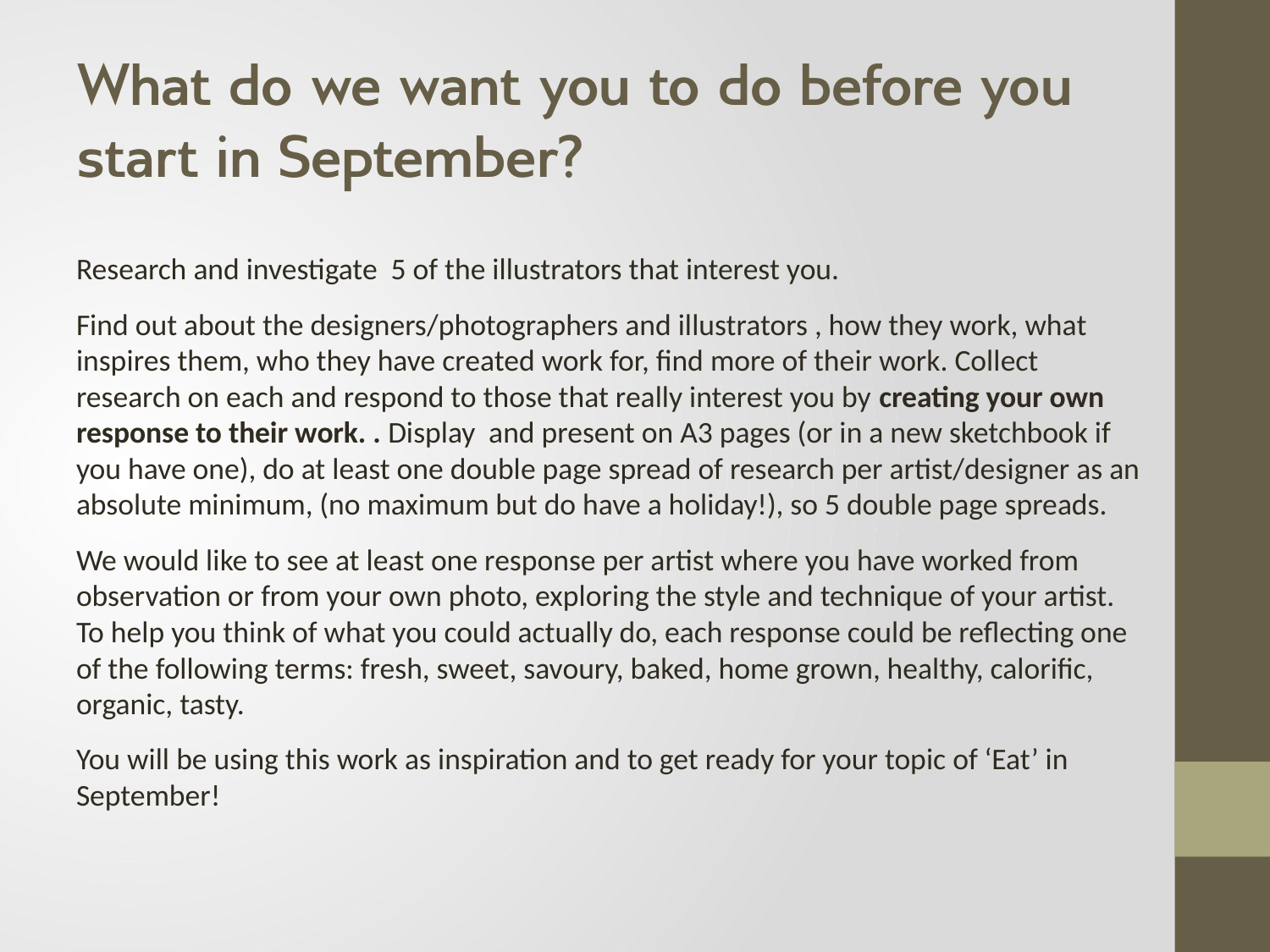

# What do we want you to do before you start in September?
Research and investigate  5 of the illustrators that interest you.
Find out about the designers/photographers and illustrators , how they work, what inspires them, who they have created work for, find more of their work. Collect research on each and respond to those that really interest you by creating your own response to their work. . Display  and present on A3 pages (or in a new sketchbook if you have one), do at least one double page spread of research per artist/designer as an absolute minimum, (no maximum but do have a holiday!), so 5 double page spreads.
We would like to see at least one response per artist where you have worked from observation or from your own photo, exploring the style and technique of your artist. To help you think of what you could actually do, each response could be reflecting one of the following terms: fresh, sweet, savoury, baked, home grown, healthy, calorific, organic, tasty.
You will be using this work as inspiration and to get ready for your topic of ‘Eat’ in September!